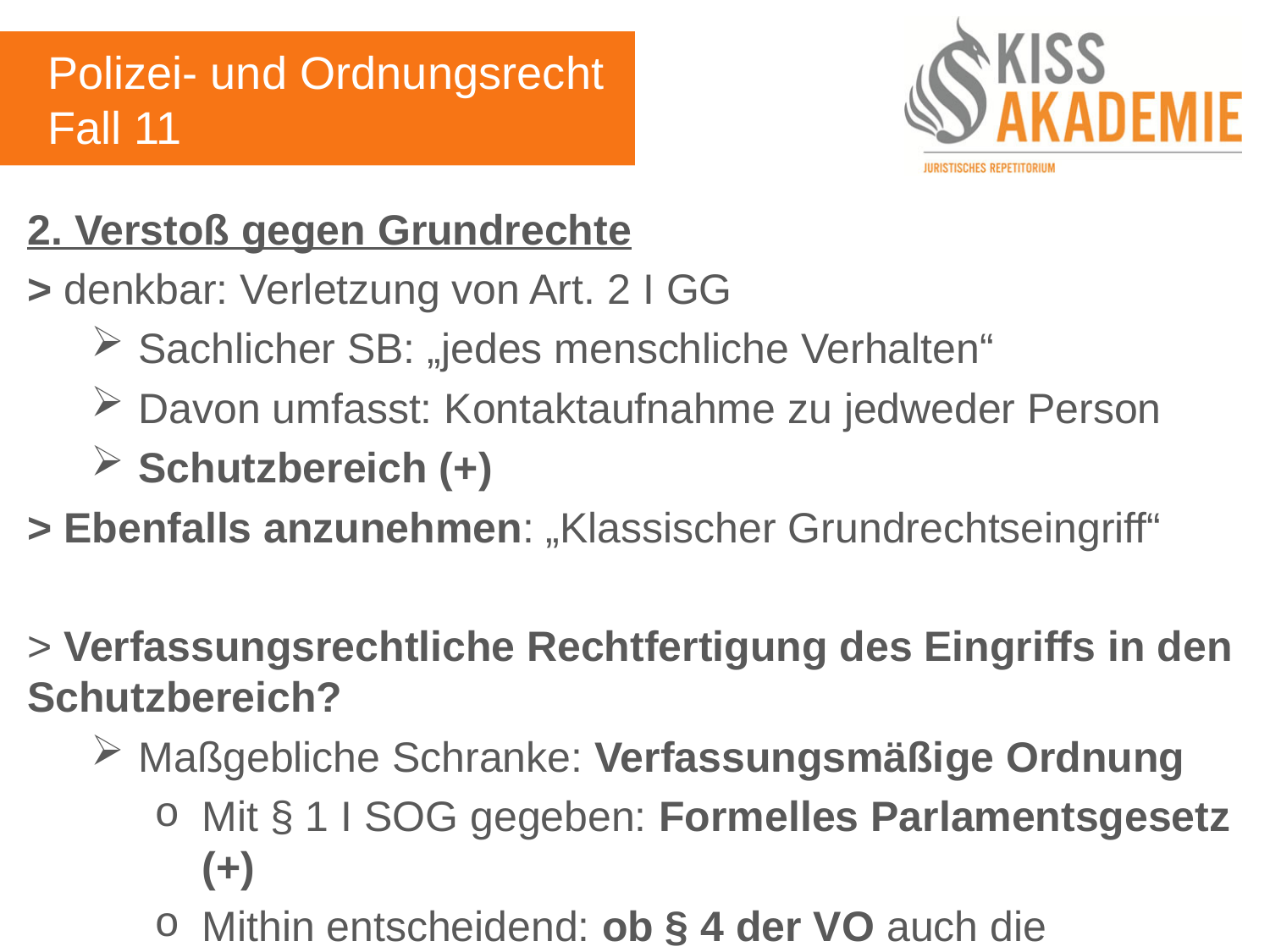

Polizei- und Ordnungsrecht
Fall 11
2. Verstoß gegen Grundrechte
> denkbar: Verletzung von Art. 2 I GG
Sachlicher SB: „jedes menschliche Verhalten“
Davon umfasst: Kontaktaufnahme zu jedweder Person
Schutzbereich (+)
> Ebenfalls anzunehmen: „Klassischer Grundrechtseingriff“

> Verfassungsrechtliche Rechtfertigung des Eingriffs in den Schutzbereich?
Maßgebliche Schranke: Verfassungsmäßige Ordnung
Mit § 1 I SOG gegeben: Formelles Parlamentsgesetz (+)
Mithin entscheidend: ob § 4 der VO auch die Schranken-Schranken der Verfassung wahrt